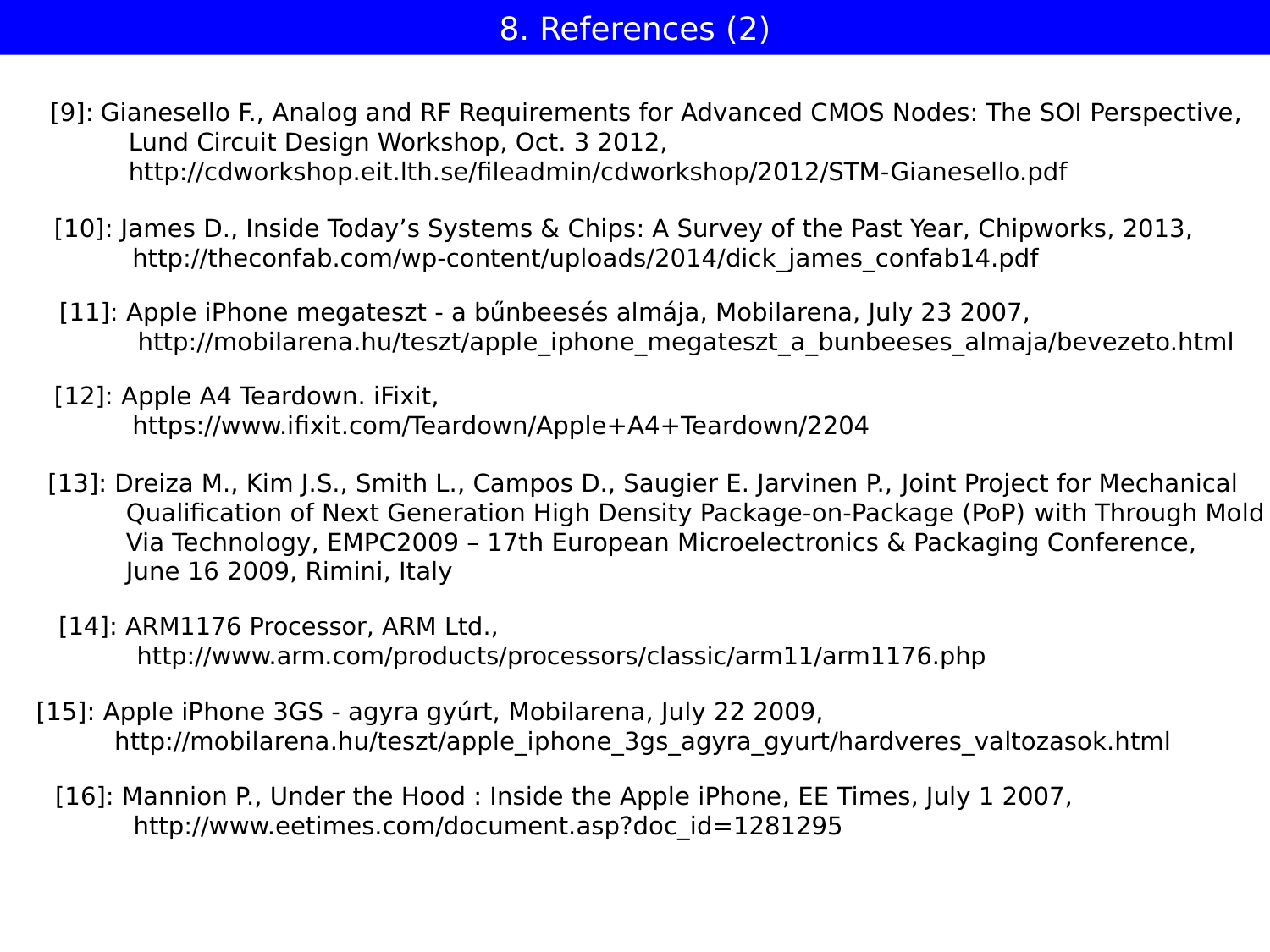

# 8. References (2)
[9]: Gianesello F., Analog and RF Requirements for Advanced CMOS Nodes: The SOI Perspective,
          Lund Circuit Design Workshop, Oct. 3 2012,
          http://cdworkshop.eit.lth.se/fileadmin/cdworkshop/2012/STM-Gianesello.pdf
[10]: James D., Inside Today’s Systems & Chips: A Survey of the Past Year, Chipworks, 2013,
          http://theconfab.com/wp-content/uploads/2014/dick_james_confab14.pdf
[11]: Apple iPhone megateszt - a bűnbeesés almája, Mobilarena, July 23 2007,
          http://mobilarena.hu/teszt/apple_iphone_megateszt_a_bunbeeses_almaja/bevezeto.html
[12]: Apple A4 Teardown. iFixit,
          https://www.ifixit.com/Teardown/Apple+A4+Teardown/2204
[13]: Dreiza M., Kim J.S., Smith L., Campos D., Saugier E. Jarvinen P., Joint Project for Mechanical
          Qualification of Next Generation High Density Package-on-Package (PoP) with Through Mold
          Via Technology, EMPC2009 – 17th European Microelectronics & Packaging Conference,
          June 16 2009, Rimini, Italy
[14]: ARM1176 Processor, ARM Ltd.,
          http://www.arm.com/products/processors/classic/arm11/arm1176.php
[15]: Apple iPhone 3GS - agyra gyúrt, Mobilarena, July 22 2009,
          http://mobilarena.hu/teszt/apple_iphone_3gs_agyra_gyurt/hardveres_valtozasok.html
[16]: Mannion P., Under the Hood : Inside the Apple iPhone, EE Times, July 1 2007,
          http://www.eetimes.com/document.asp?doc_id=1281295